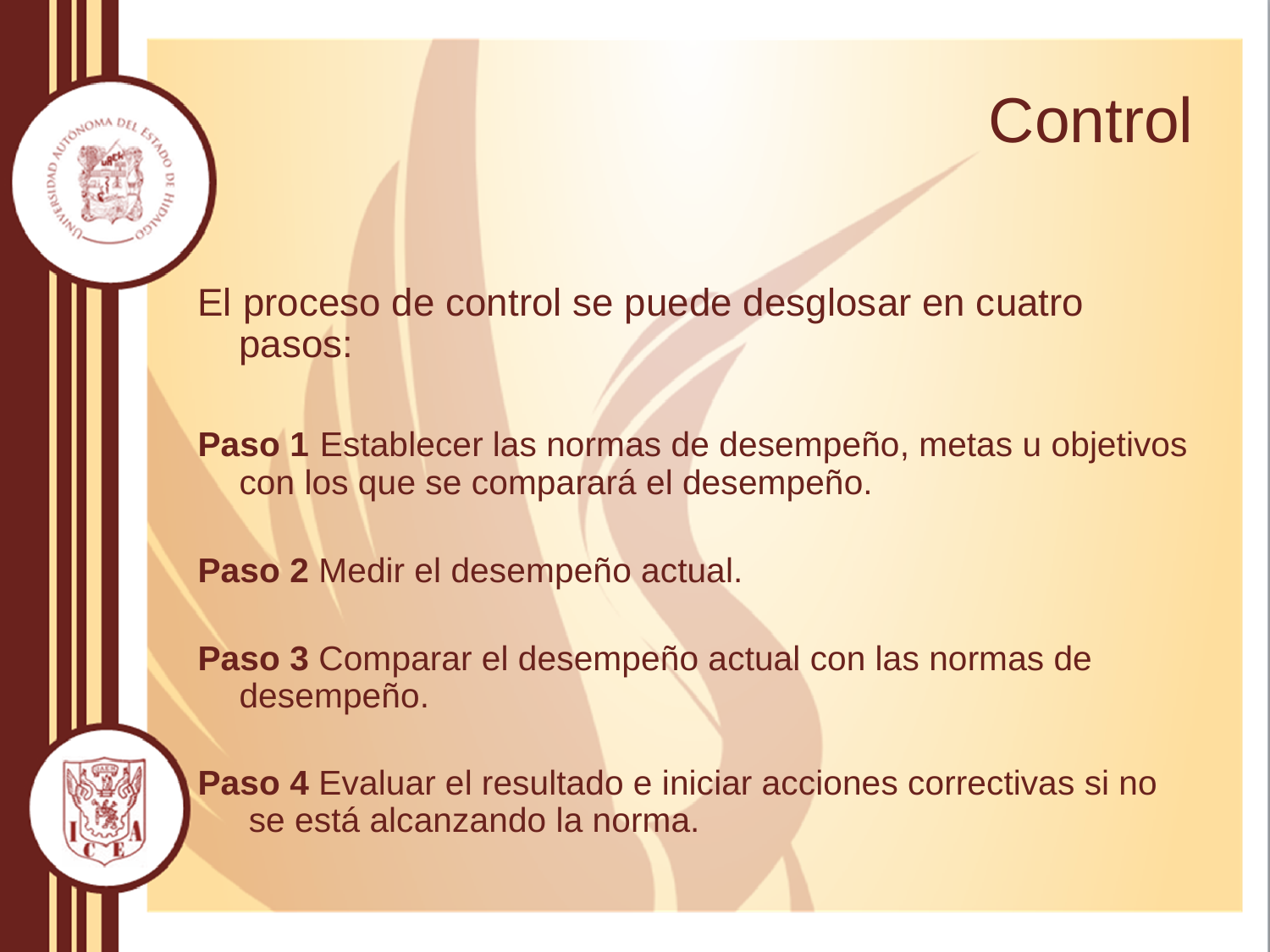

# Control

El proceso de control se puede desglosar en cuatro pasos:

Paso 1 Establecer las normas de desempeño, metas u objetivos con los que se comparará el desempeño.

Paso 2 Medir el desempeño actual.

Paso 3 Comparar el desempeño actual con las normas de 	 desempeño.

Paso 4 Evaluar el resultado e iniciar acciones correctivas si no     se está alcanzando la norma.